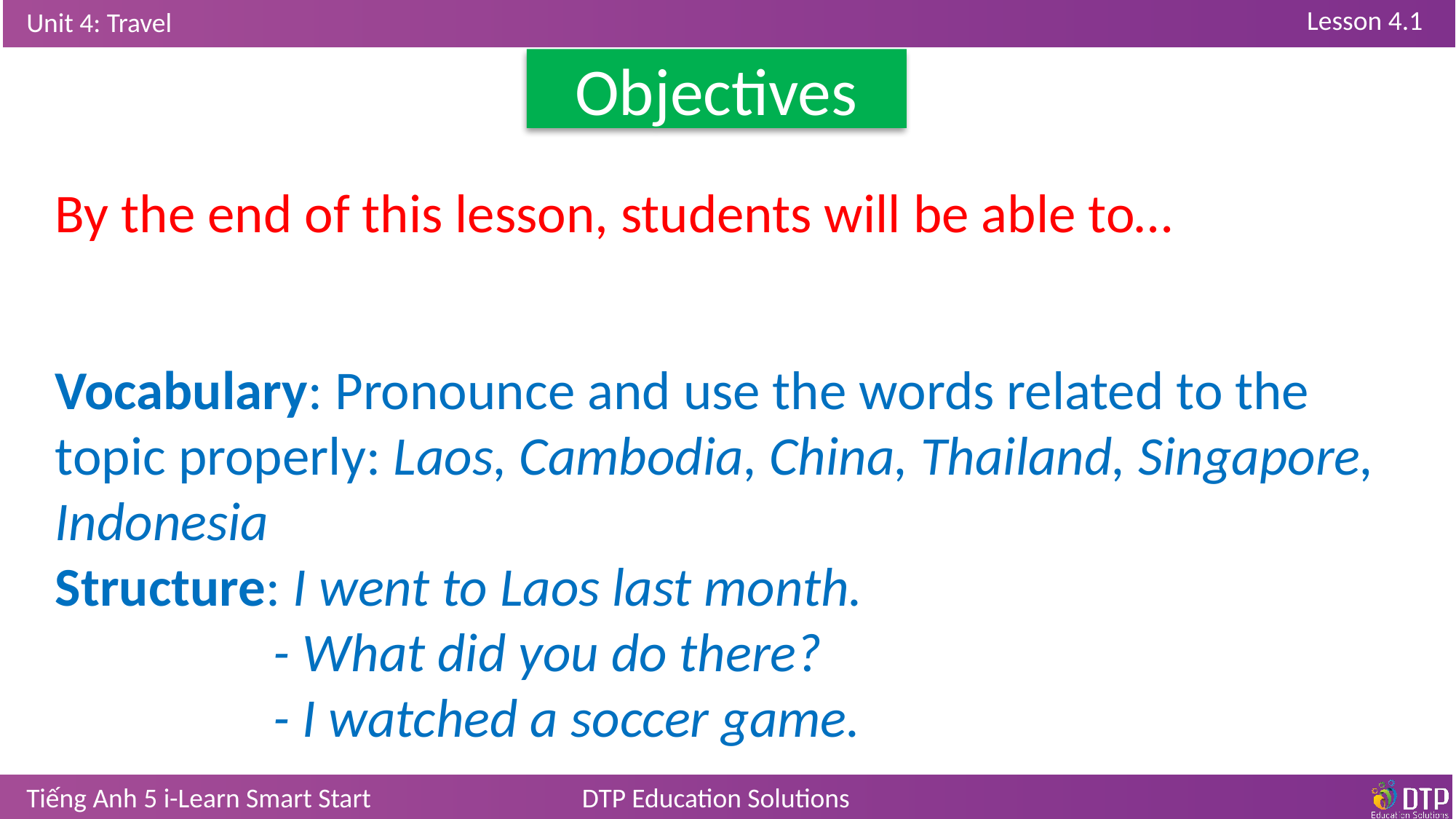

Objectives
By the end of this lesson, students will be able to…

Vocabulary: Pronounce and use the words related to the topic properly: Laos, Cambodia, China, Thailand, Singapore, Indonesia
Structure: I went to Laos last month.
 		- What did you do there?
		- I watched a soccer game.